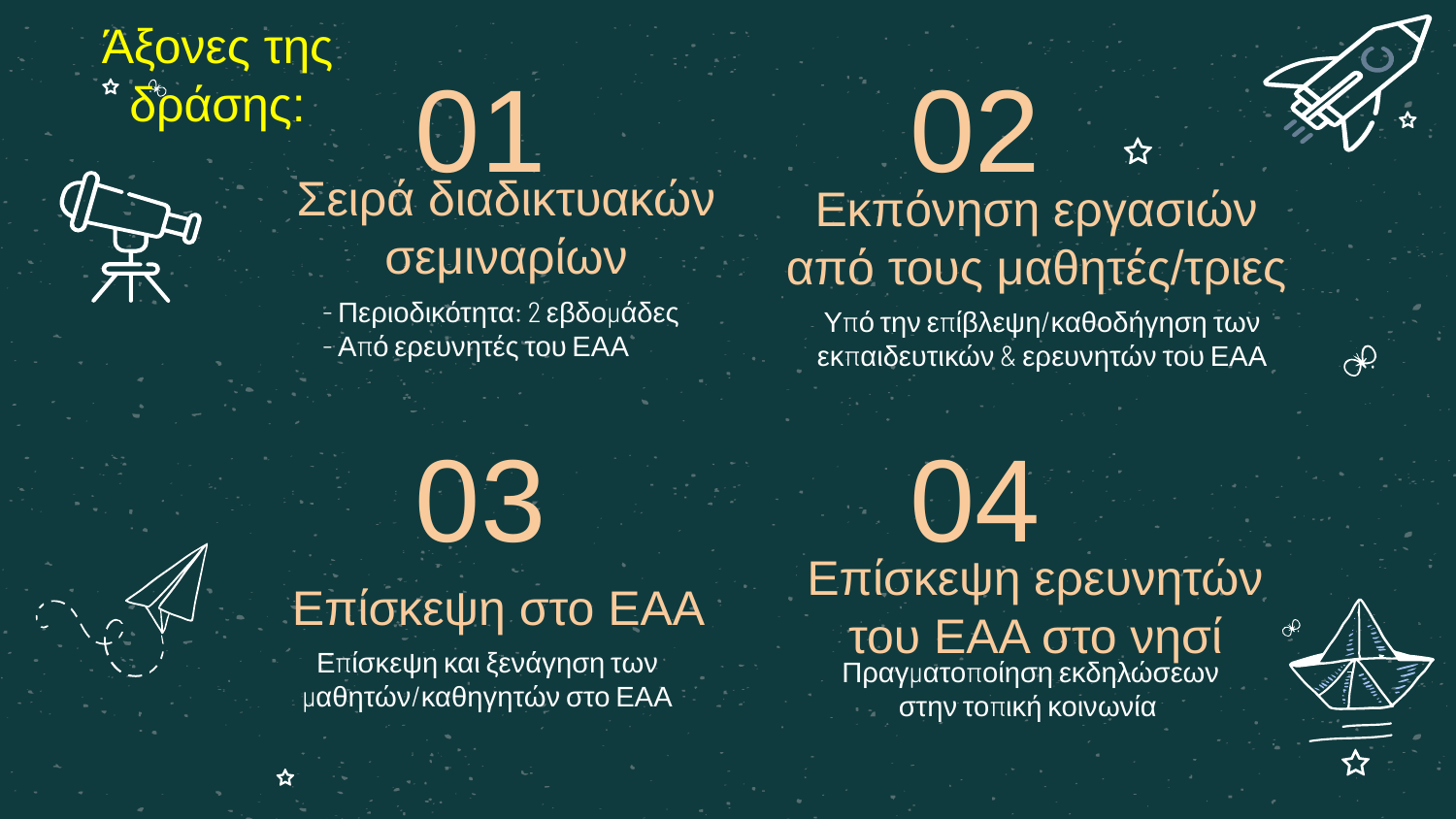

Άξονες της δράσης:

01
02

# Σειρά διαδικτυακών σεμιναρίων
Εκπόνηση εργασιών από τους μαθητές/τριες
- Περιοδικότητα: 2 εβδομάδες
- Από ερευνητές του ΕΑΑ
Υπό την επίβλεψη/καθοδήγηση των εκπαιδευτικών & ερευνητών του ΕΑΑ

03
04

Επίσκεψη ερευνητών του ΕΑΑ στο νησί
Επίσκεψη στο ΕΑΑ

Επίσκεψη και ξενάγηση των μαθητών/καθηγητών στο ΕΑΑ
Πραγματοποίηση εκδηλώσεων στην τοπική κοινωνία